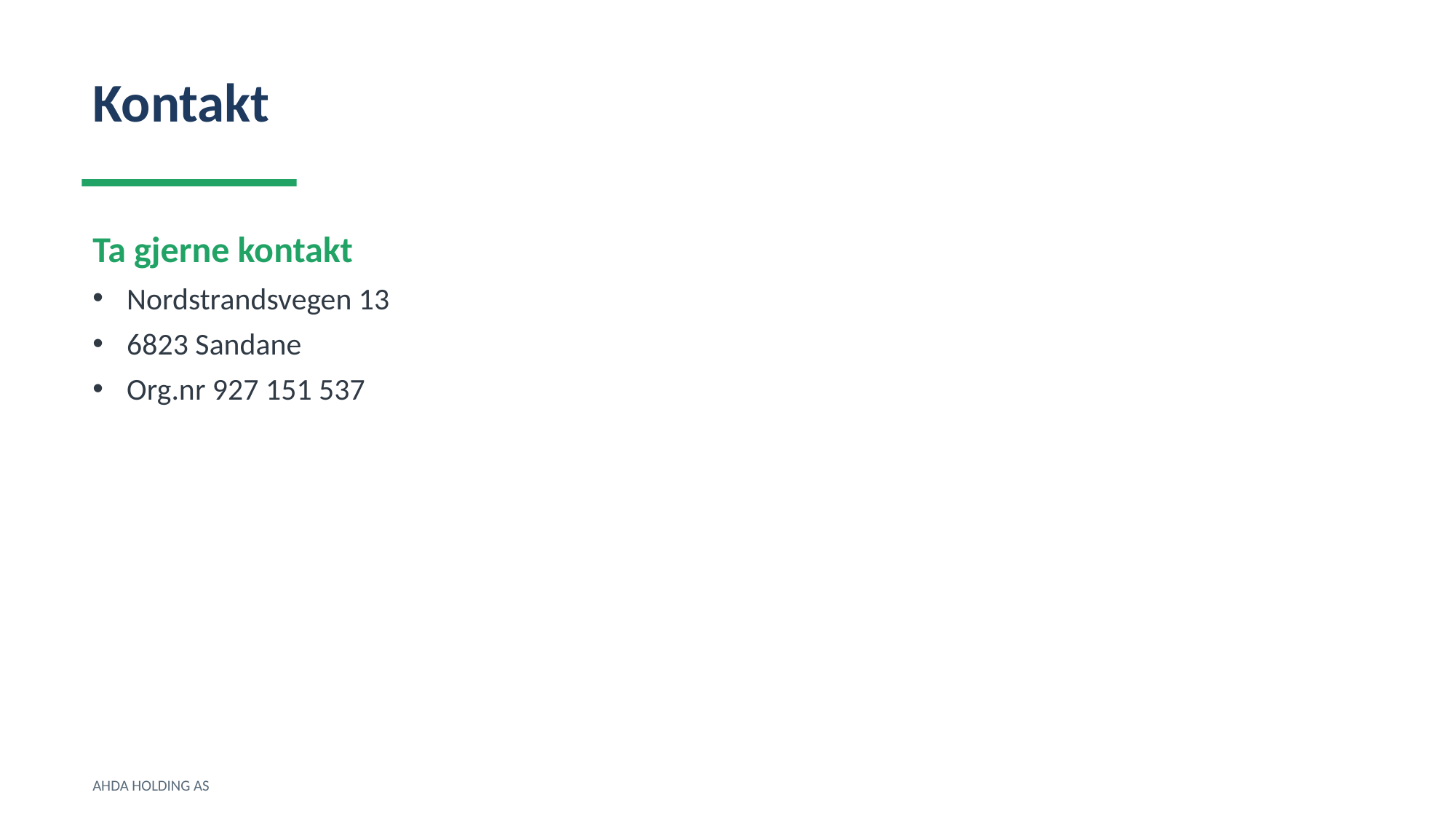

Kontakt

Ta gjerne kontakt
Nordstrandsvegen 13
6823 Sandane
Org.nr 927 151 537
AHDA HOLDING AS